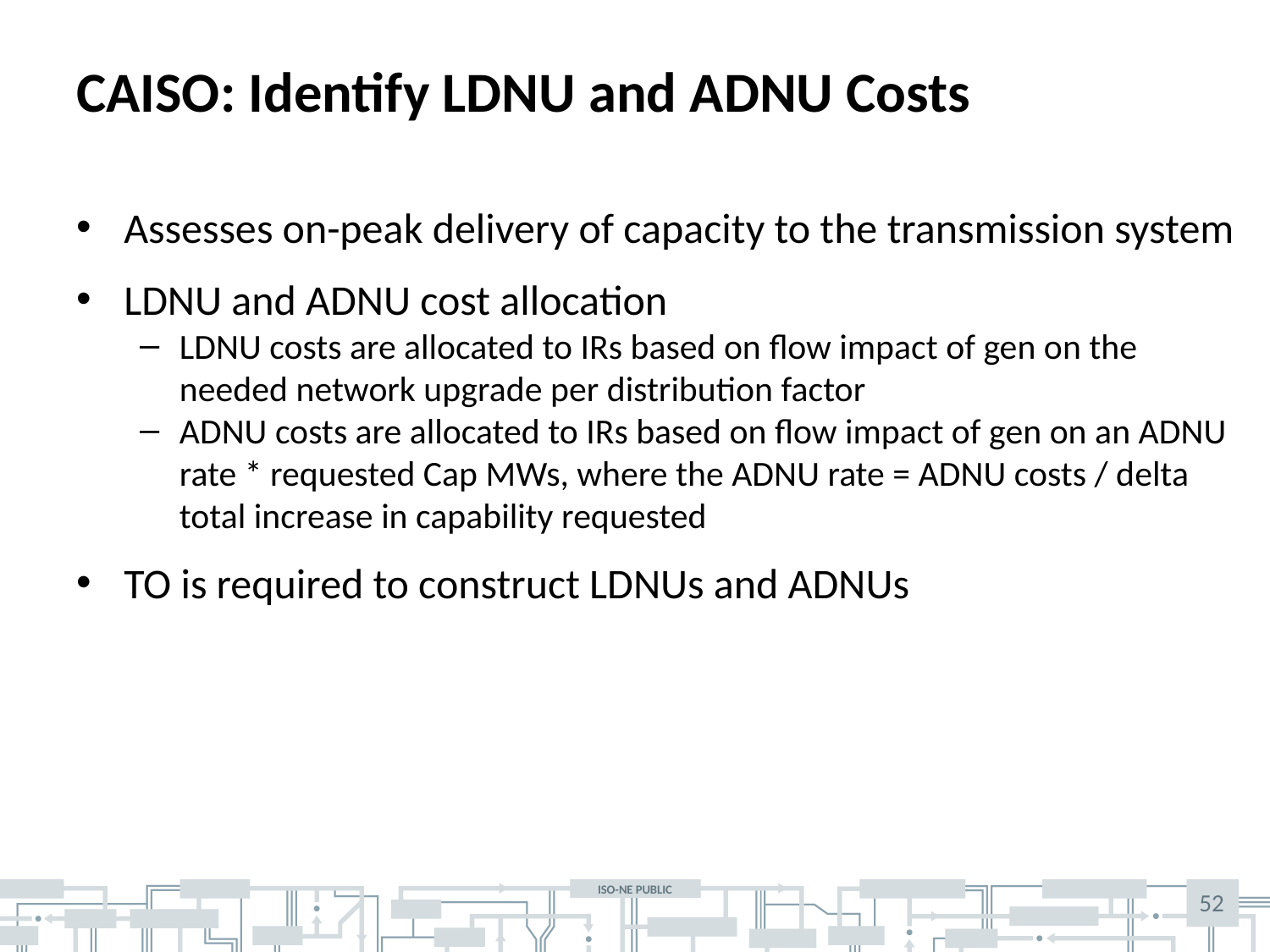

# CAISO: Identify LDNU and ADNU Costs
Assesses on-peak delivery of capacity to the transmission system
LDNU and ADNU cost allocation
LDNU costs are allocated to IRs based on flow impact of gen on the needed network upgrade per distribution factor
ADNU costs are allocated to IRs based on flow impact of gen on an ADNU rate * requested Cap MWs, where the ADNU rate = ADNU costs / delta total increase in capability requested
TO is required to construct LDNUs and ADNUs

52